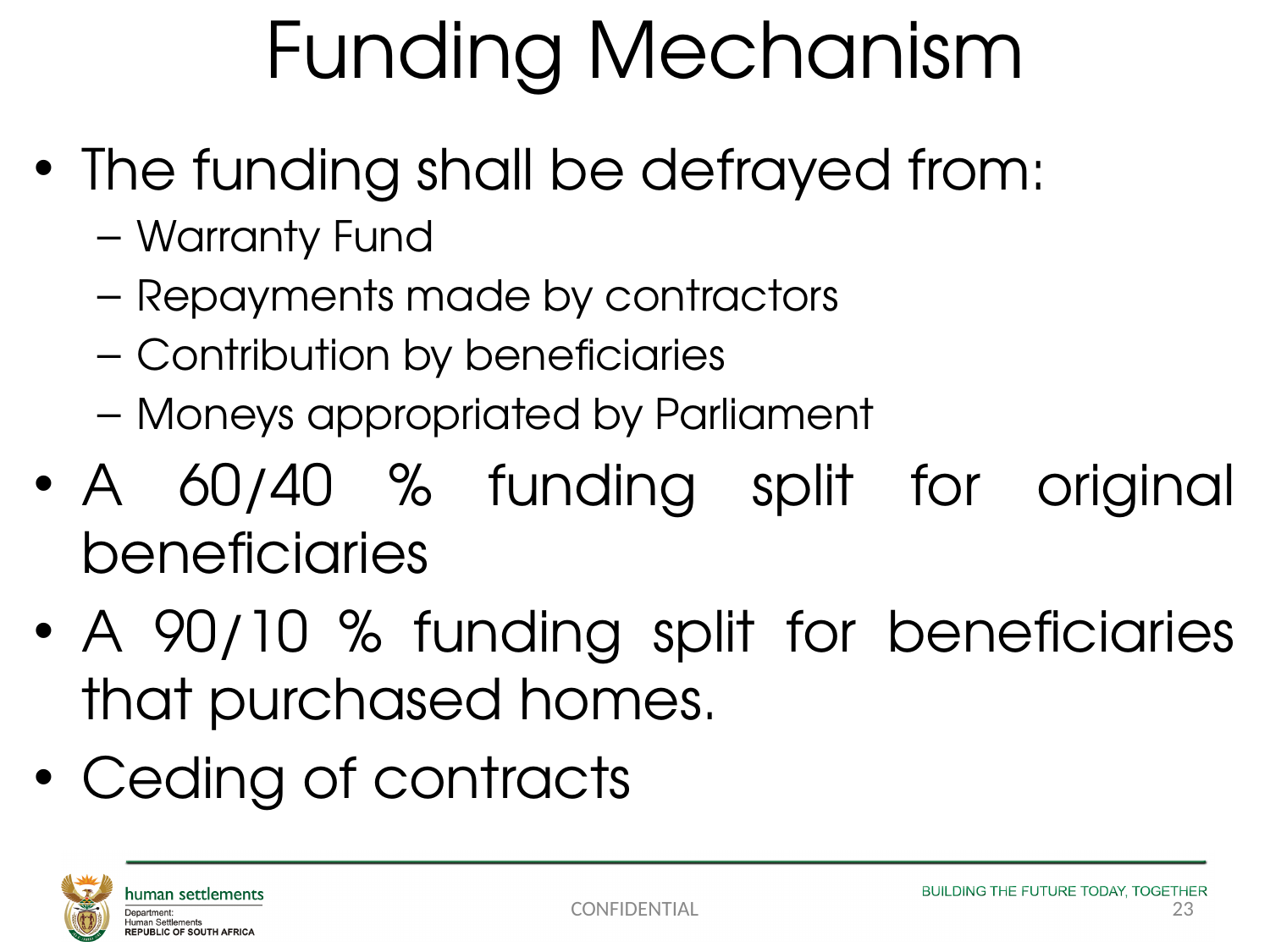

# Funding Mechanism
The funding shall be defrayed from:
Warranty Fund
Repayments made by contractors
Contribution by beneficiaries
Moneys appropriated by Parliament
A 60/40 % funding split for original beneficiaries
A 90/10 % funding split for beneficiaries that purchased homes.
Ceding of contracts

CONFIDENTIAL
23